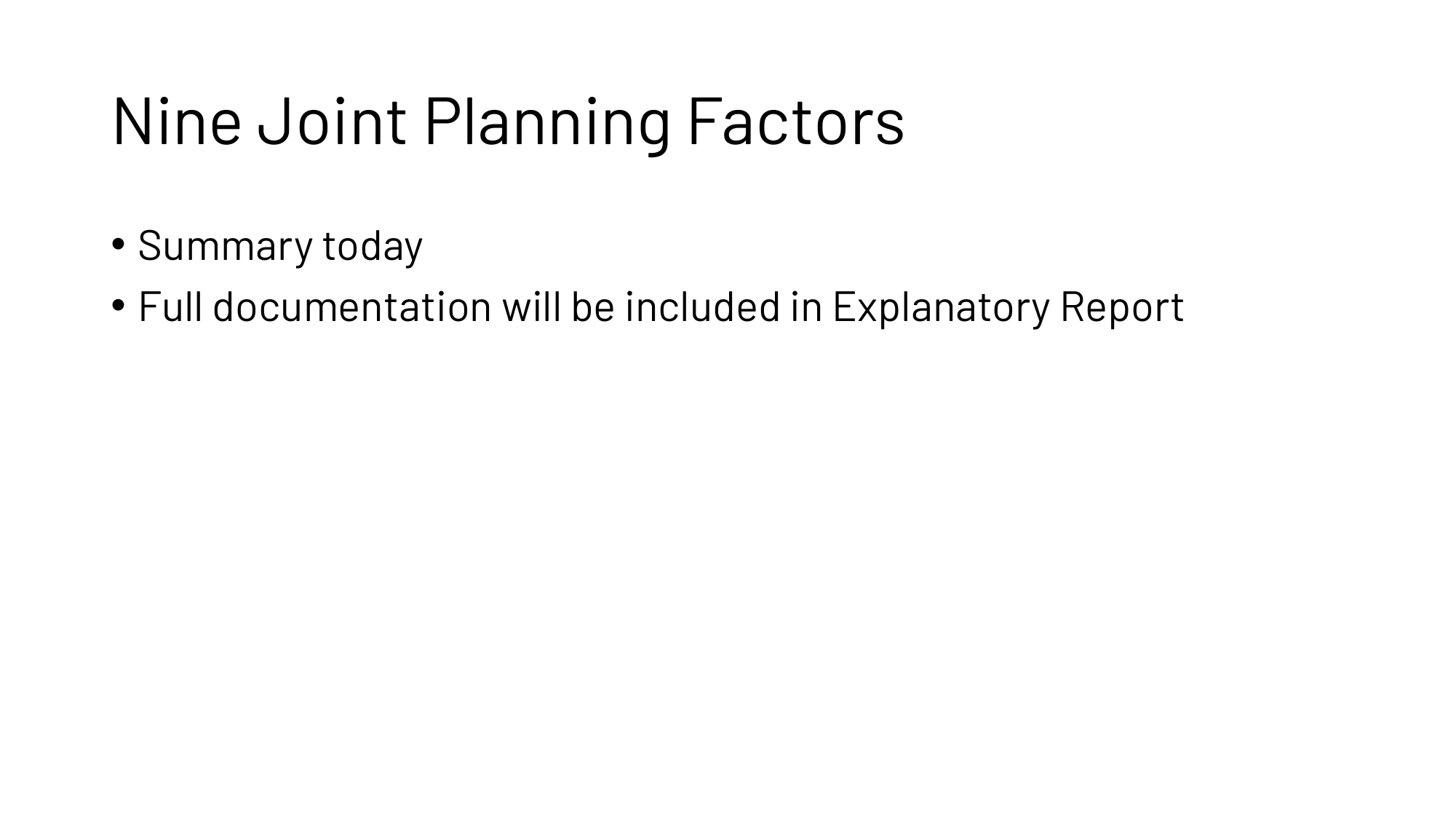

# Nine Joint Planning Factors
Summary today
Full documentation will be included in Explanatory Report